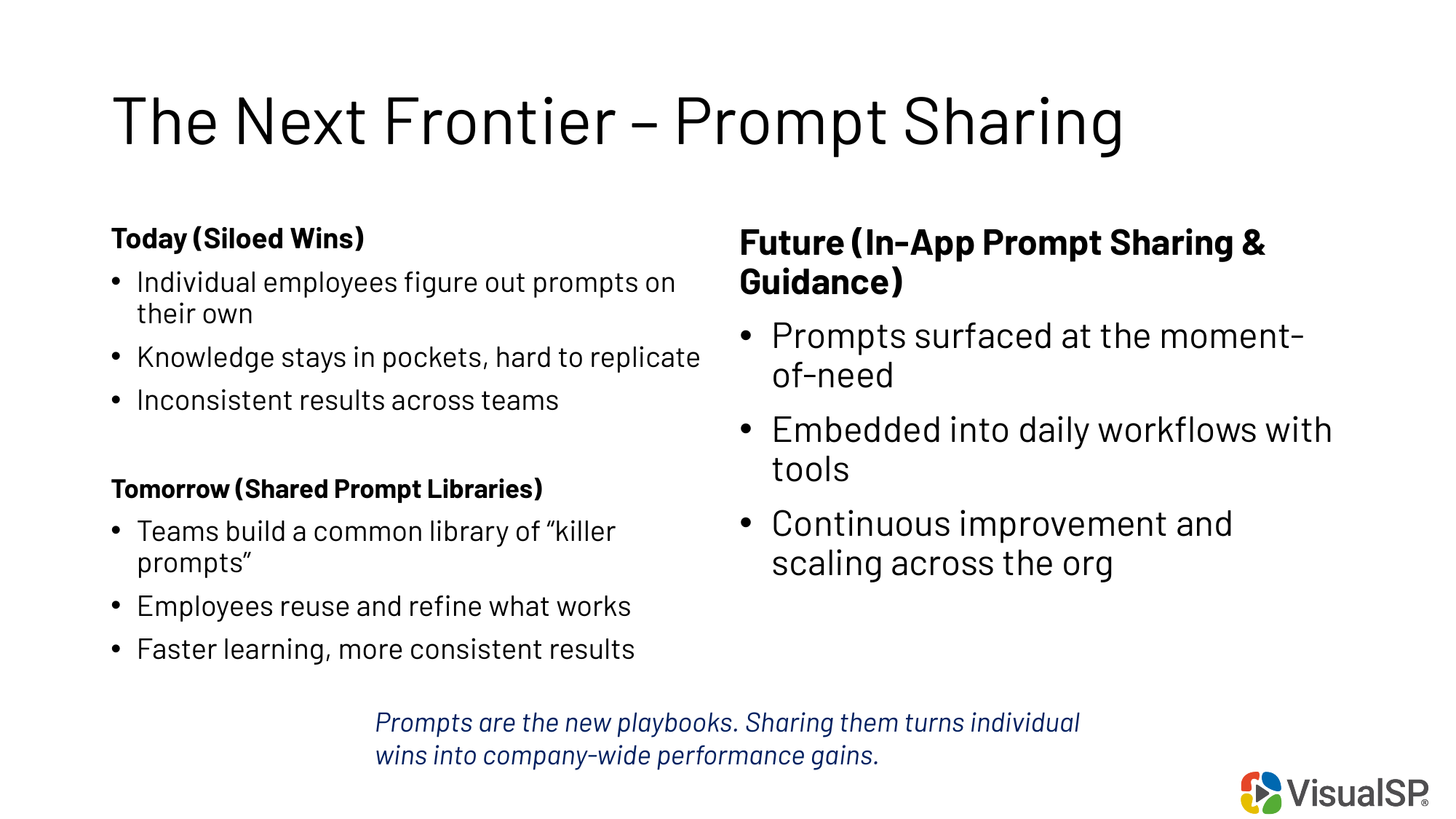

# The Next Frontier – Prompt Sharing
Today (Siloed Wins)
Individual employees figure out prompts on their own
Knowledge stays in pockets, hard to replicate
Inconsistent results across teams

Tomorrow (Shared Prompt Libraries)
Teams build a common library of “killer prompts”
Employees reuse and refine what works
Faster learning, more consistent results

Future (In-App Prompt Sharing & Guidance)
Prompts surfaced at the moment-of-need
Embedded into daily workflows with tools
Continuous improvement and scaling across the org
Prompts are the new playbooks. Sharing them turns individual wins into company-wide performance gains.